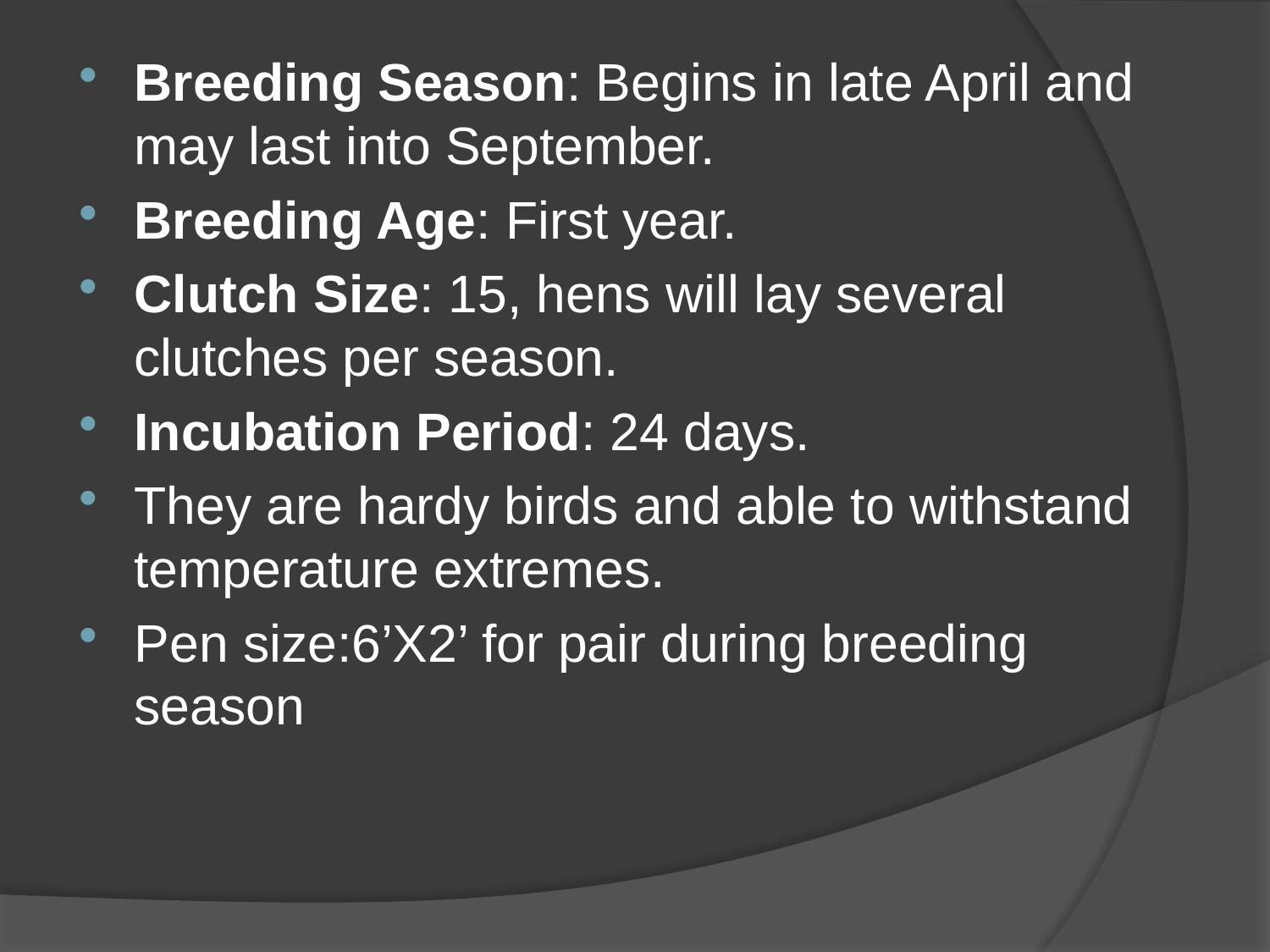

Breeding Season: Begins in late April and may last into September.
Breeding Age: First year.
Clutch Size: 15, hens will lay several clutches per season.
Incubation Period: 24 days.
They are hardy birds and able to withstand temperature extremes.
Pen size:6’X2’ for pair during breeding season